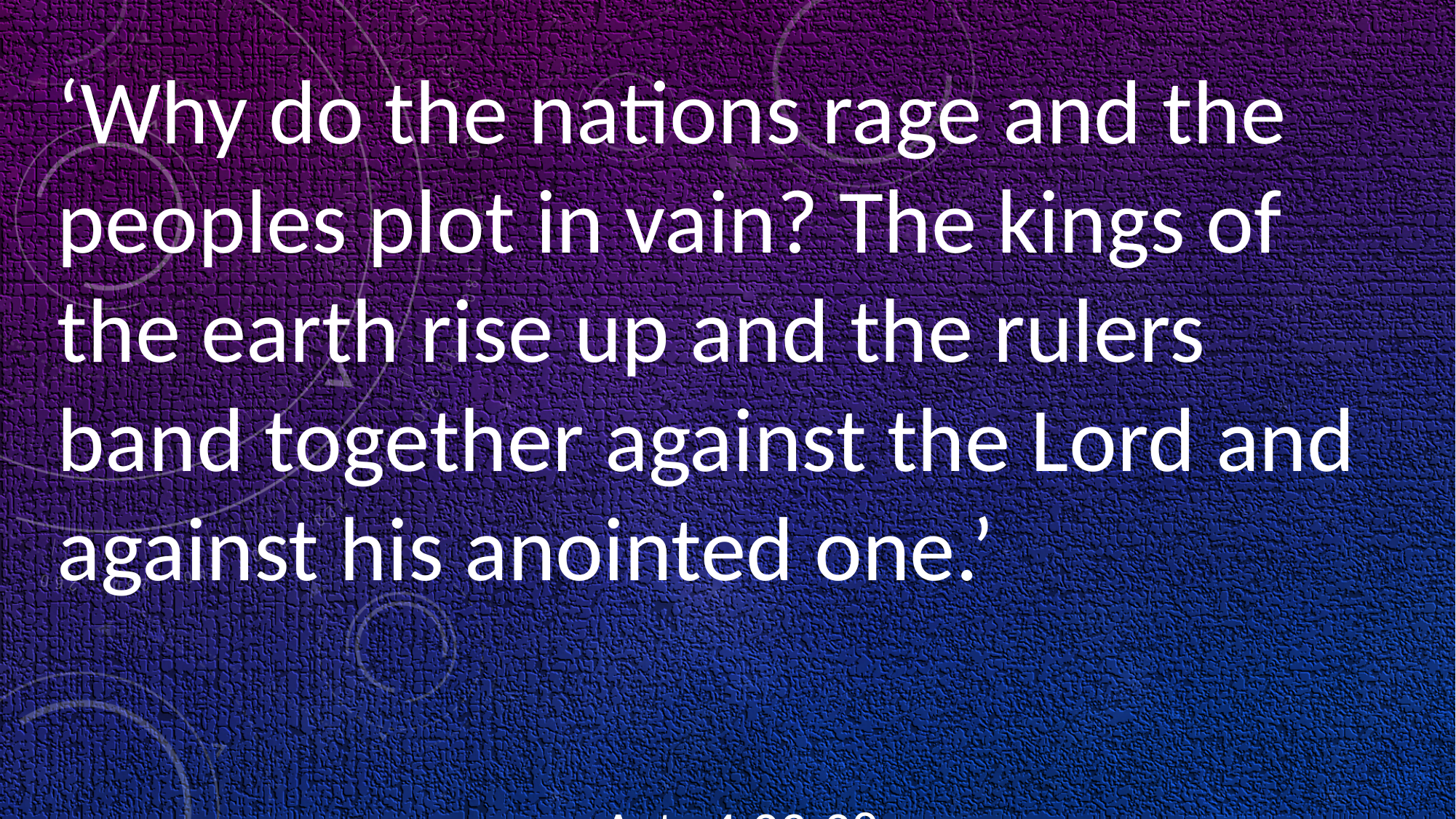

‘Why do the nations rage and the peoples plot in vain? The kings of the earth rise up and the rulers band together against the Lord and against his anointed one.’
																																									Acts 4:23-28